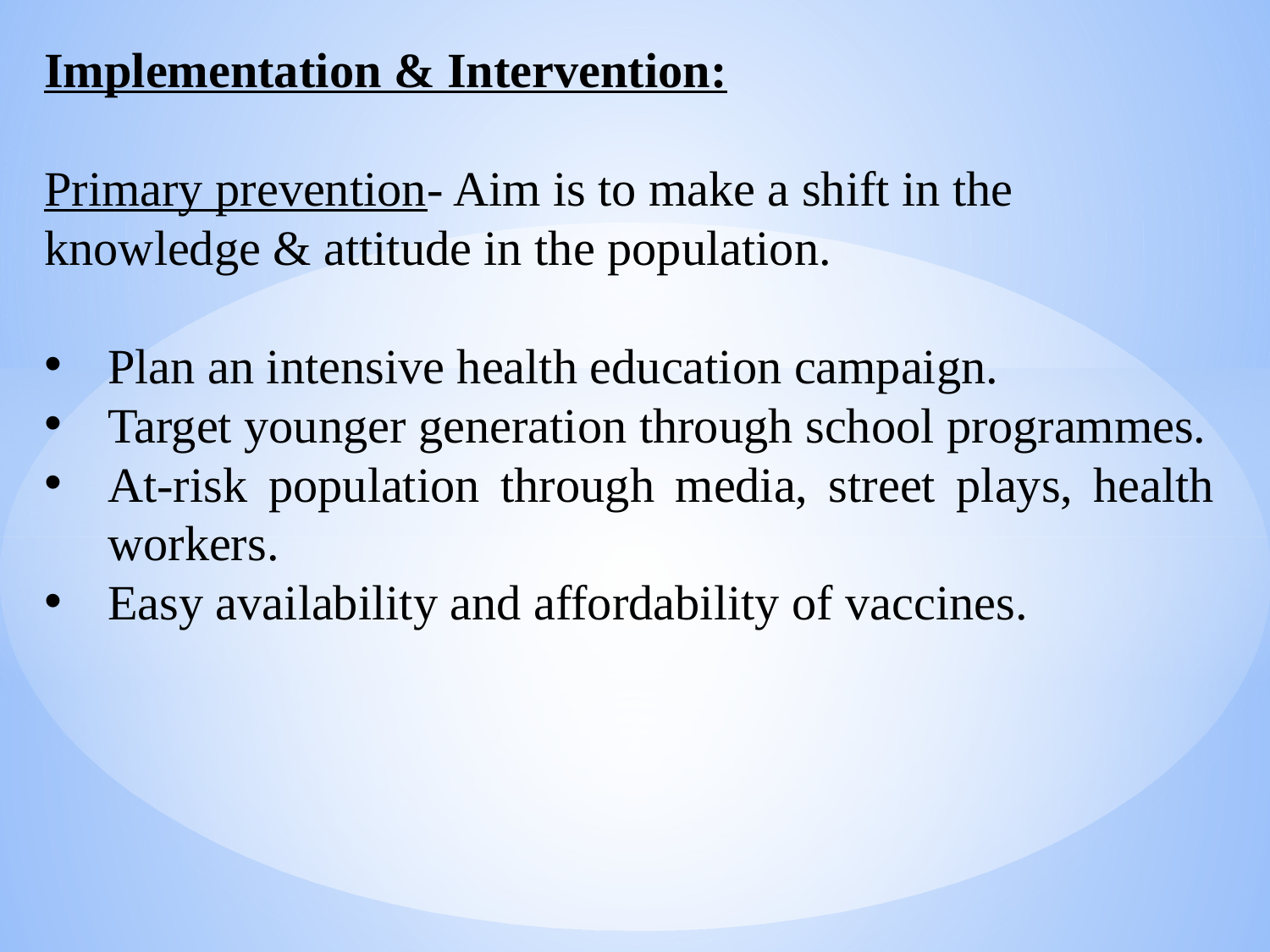

Implementation & Intervention:

Primary prevention- Aim is to make a shift in the knowledge & attitude in the population.

Plan an intensive health education campaign.
Target younger generation through school programmes.
At-risk population through media, street plays, health workers.
Easy availability and affordability of vaccines.